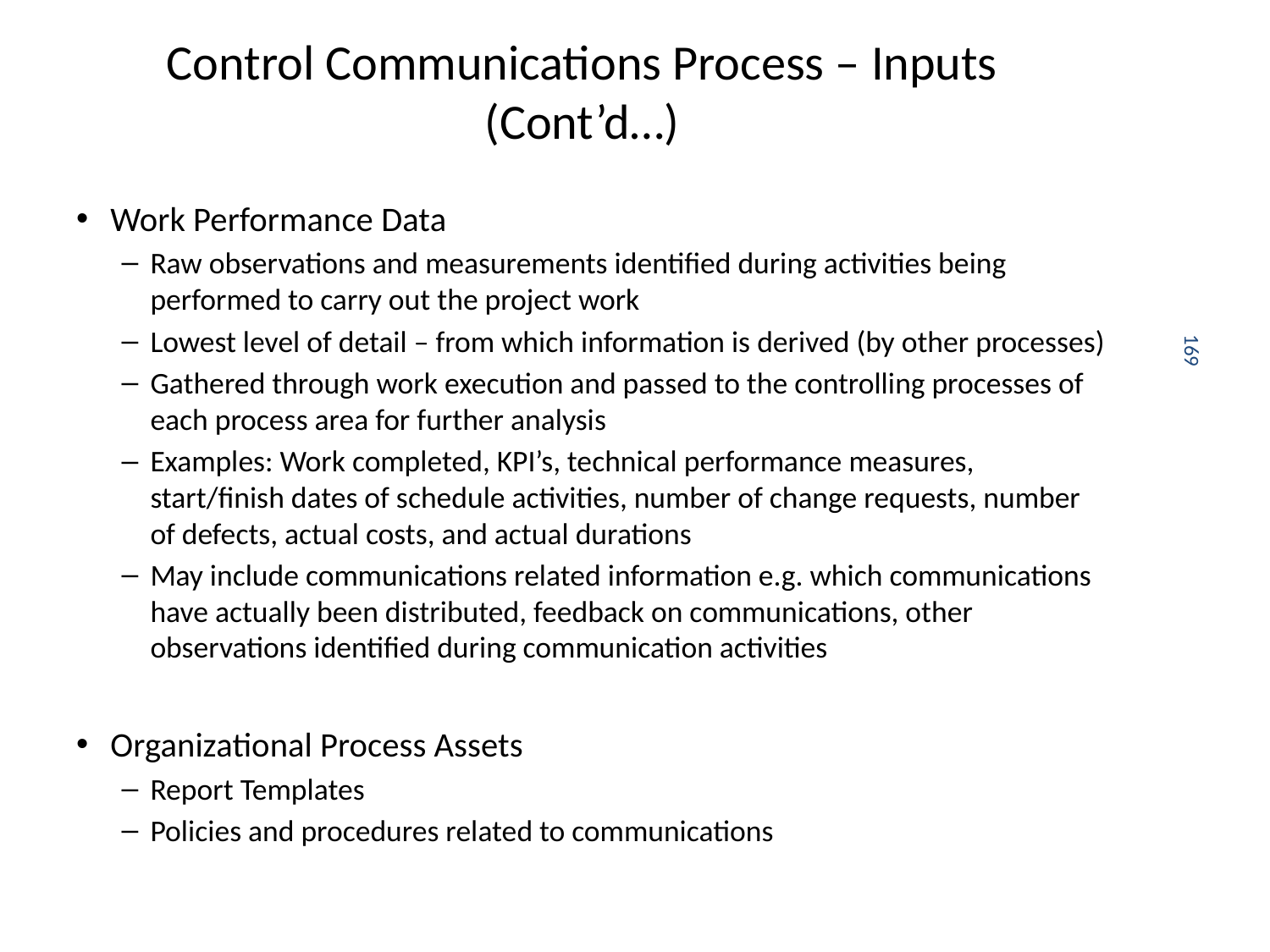

# Control Communications Process – Inputs (Cont’d…)
Work Performance Data
Raw observations and measurements identified during activities being performed to carry out the project work
Lowest level of detail – from which information is derived (by other processes)
Gathered through work execution and passed to the controlling processes of each process area for further analysis
Examples: Work completed, KPI’s, technical performance measures, start/finish dates of schedule activities, number of change requests, number of defects, actual costs, and actual durations
May include communications related information e.g. which communications have actually been distributed, feedback on communications, other observations identified during communication activities

Organizational Process Assets
Report Templates
Policies and procedures related to communications
169
[Ref: PMBoK 5th Edition by PMI, USA]